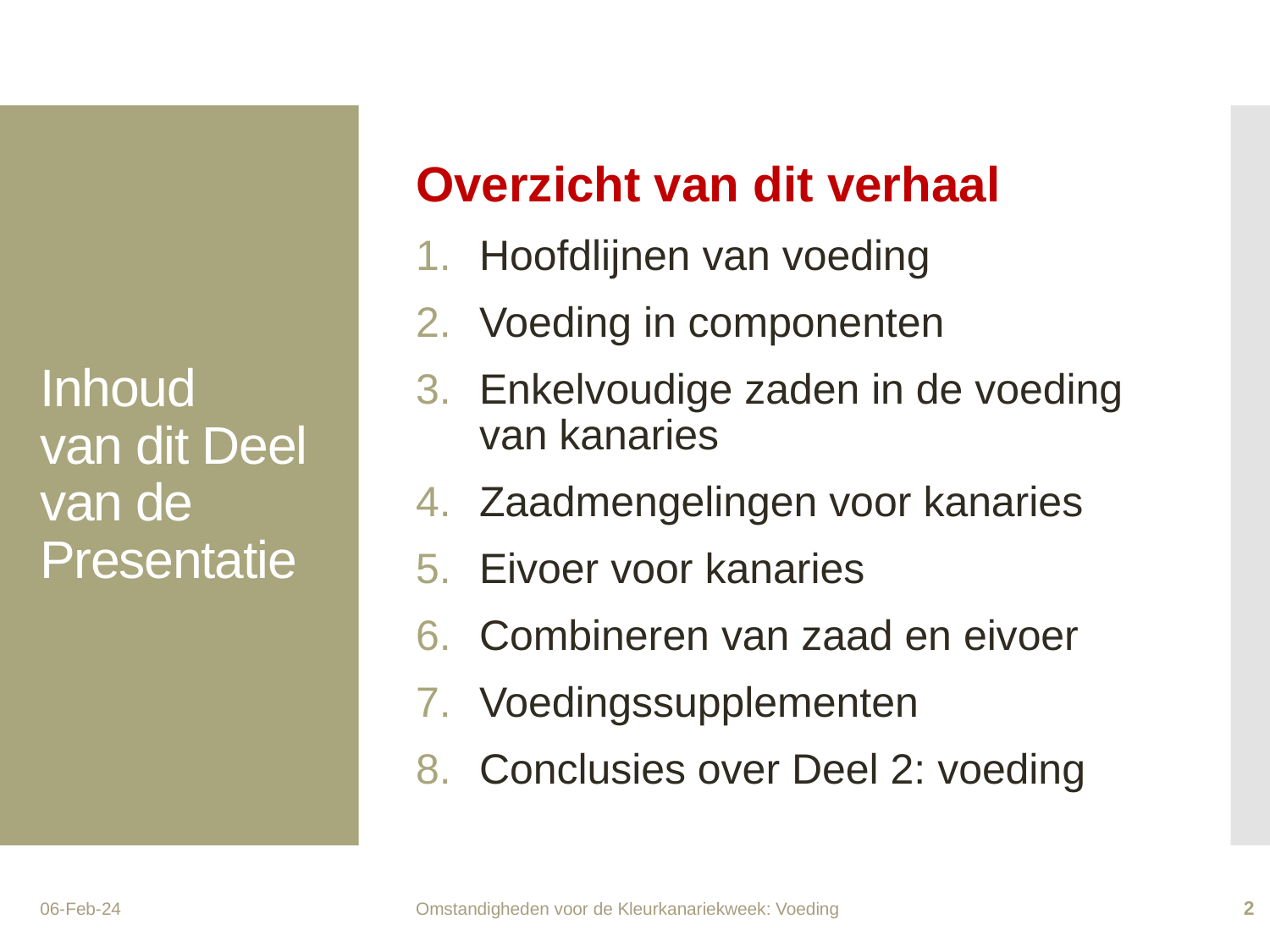

Overzicht van dit verhaal
Hoofdlijnen van voeding
Voeding in componenten
Enkelvoudige zaden in de voeding van kanaries
Zaadmengelingen voor kanaries
Eivoer voor kanaries
Combineren van zaad en eivoer
Voedingssupplementen
Conclusies over Deel 2: voeding
# Inhoud       van dit Deel van de Presentatie
06-Feb-24
Omstandigheden voor de Kleurkanariekweek: Voeding
2